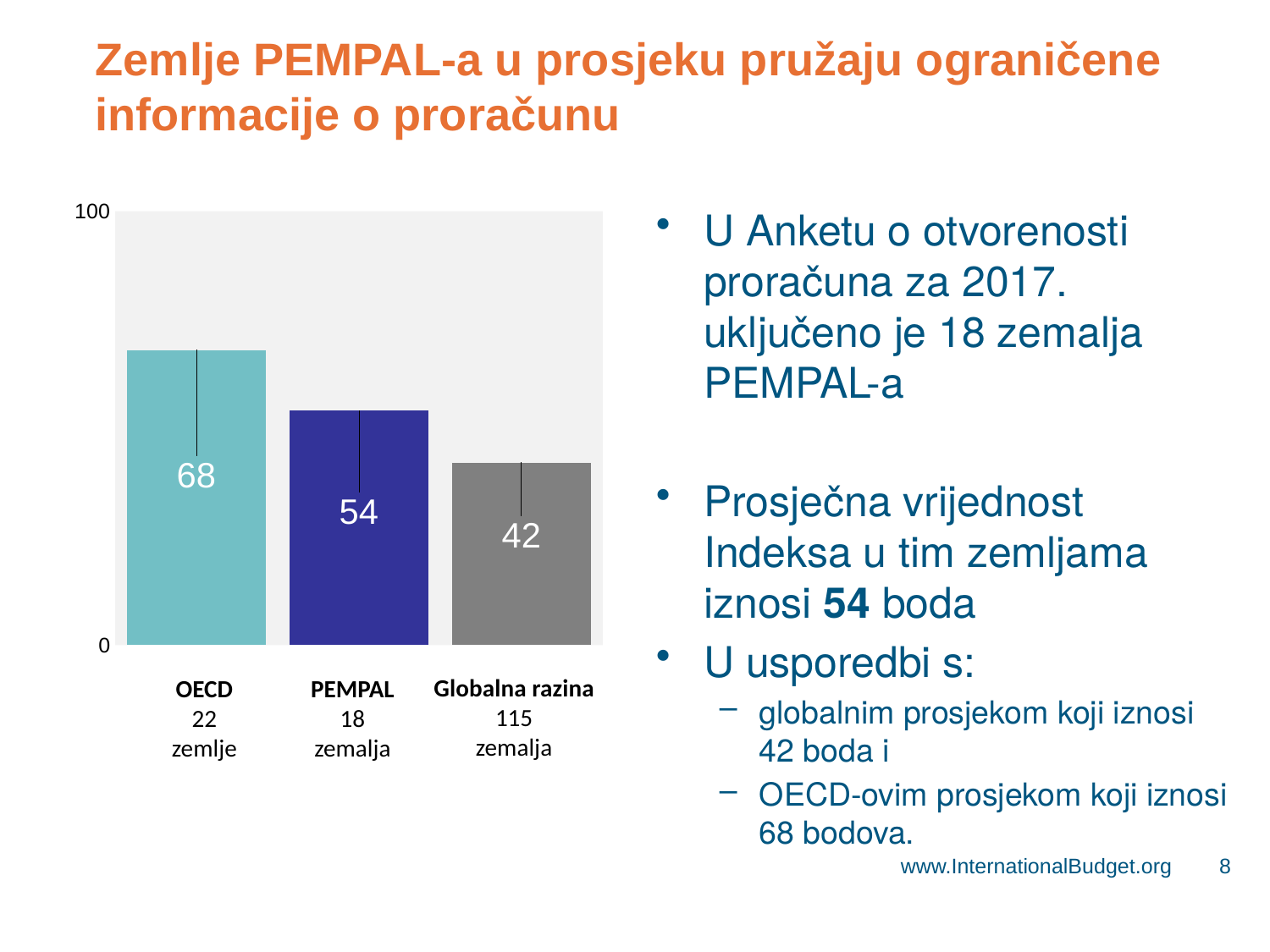

# Zemlje PEMPAL-a u prosjeku pružaju ograničene informacije o proračunu

### Chart

| Category | OECD |
|---|---|
| OECD | 68.0 |
| PEMPAL | 54.0 |
| Global | 42.0 |
U Anketu o otvorenosti proračuna za 2017. uključeno je 18 zemalja PEMPAL-a

Prosječna vrijednost Indeksa u tim zemljama iznosi 54 boda
U usporedbi s:
globalnim prosjekom koji iznosi 42 boda i
OECD-ovim prosjekom koji iznosi 68 bodova.

Globalna razina
115
zemalja
OECD
22
zemlje
PEMPAL
18
zemalja
www.InternationalBudget.org
8